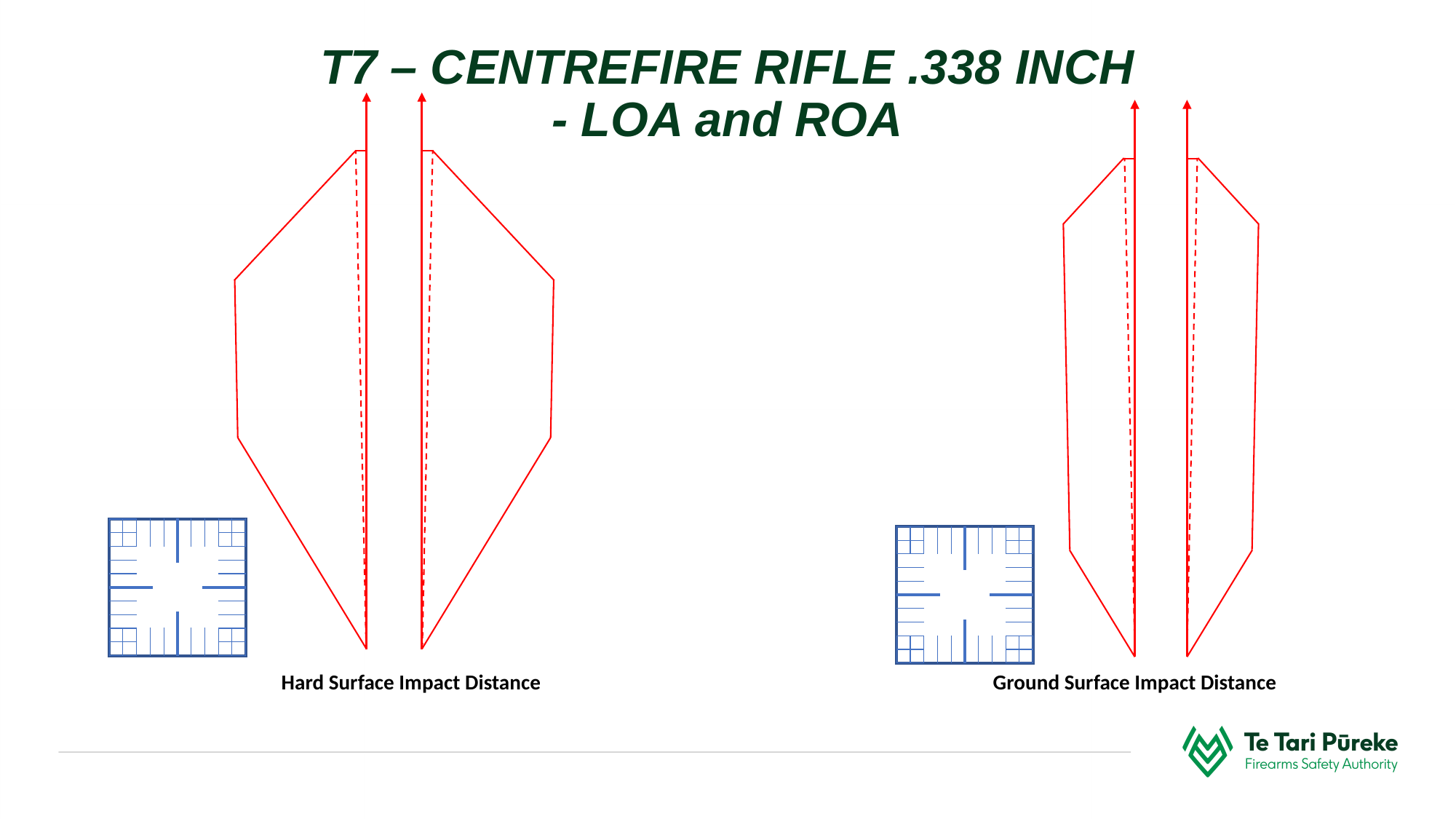

T7 – CENTREFIRE RIFLE .338 INCH
- LOA and ROA

Hard Surface Impact Distance
Ground Surface Impact Distance